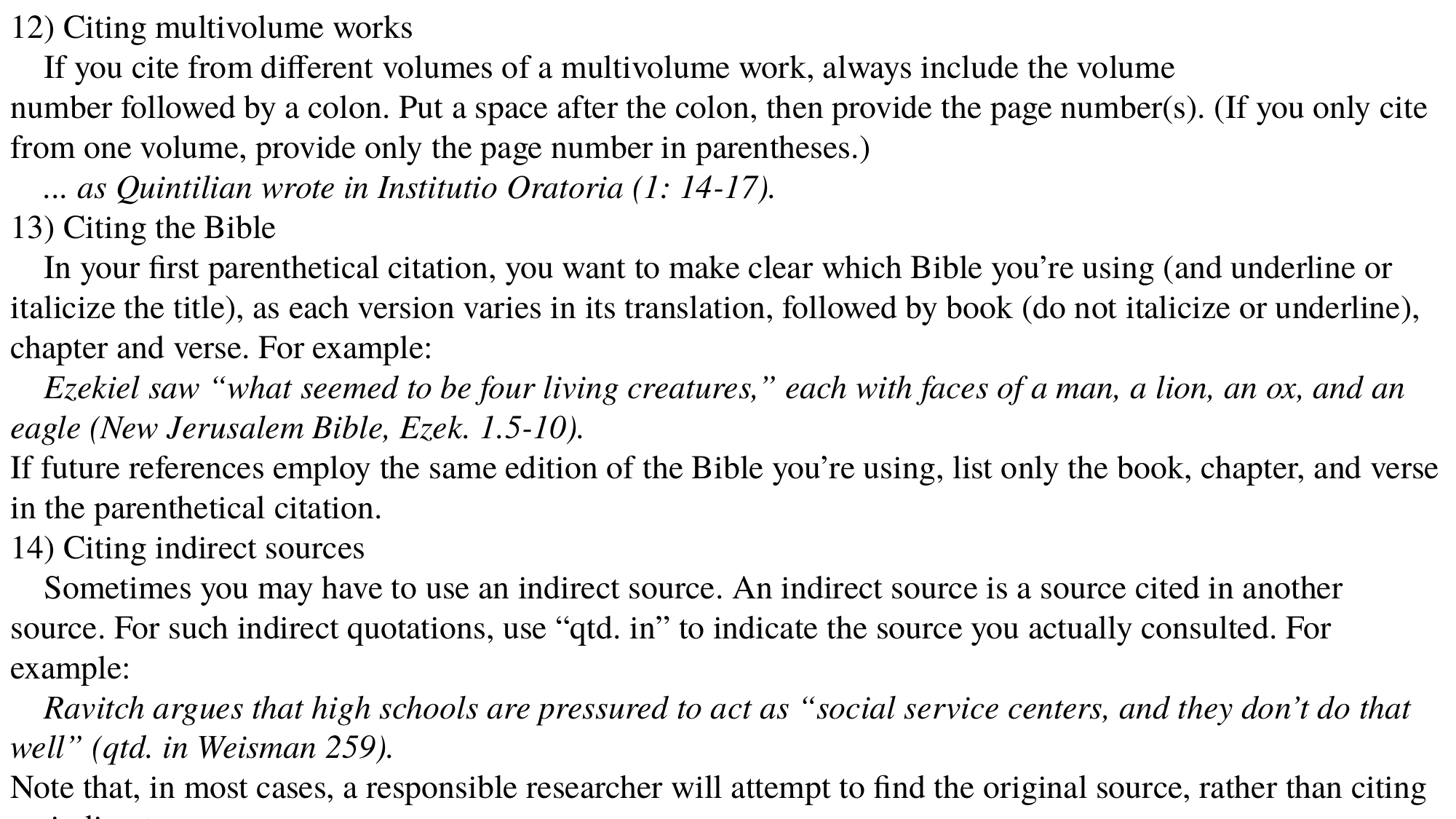

12) Citing multivolume works
    If you cite from different volumes of a multivolume work, always include the volume
number followed by a colon. Put a space after the colon, then provide the page number(s). (If you only cite from one volume, provide only the page number in parentheses.)
    ... as Quintilian wrote in Institutio Oratoria (1: 14-17).
13) Citing the Bible
    In your first parenthetical citation, you want to make clear which Bible you’re using (and underline or italicize the title), as each version varies in its translation, followed by book (do not italicize or underline), chapter and verse. For example:
    Ezekiel saw “what seemed to be four living creatures,” each with faces of a man, a lion, an ox, and an eagle (New Jerusalem Bible, Ezek. 1.5-10).
If future references employ the same edition of the Bible you’re using, list only the book, chapter, and verse in the parenthetical citation.
14) Citing indirect sources
    Sometimes you may have to use an indirect source. An indirect source is a source cited in another source. For such indirect quotations, use “qtd. in” to indicate the source you actually consulted. For example:
    Ravitch argues that high schools are pressured to act as “social service centers, and they don’t do that well” (qtd. in Weisman 259).
Note that, in most cases, a responsible researcher will attempt to find the original source, rather than citing an indirect source.